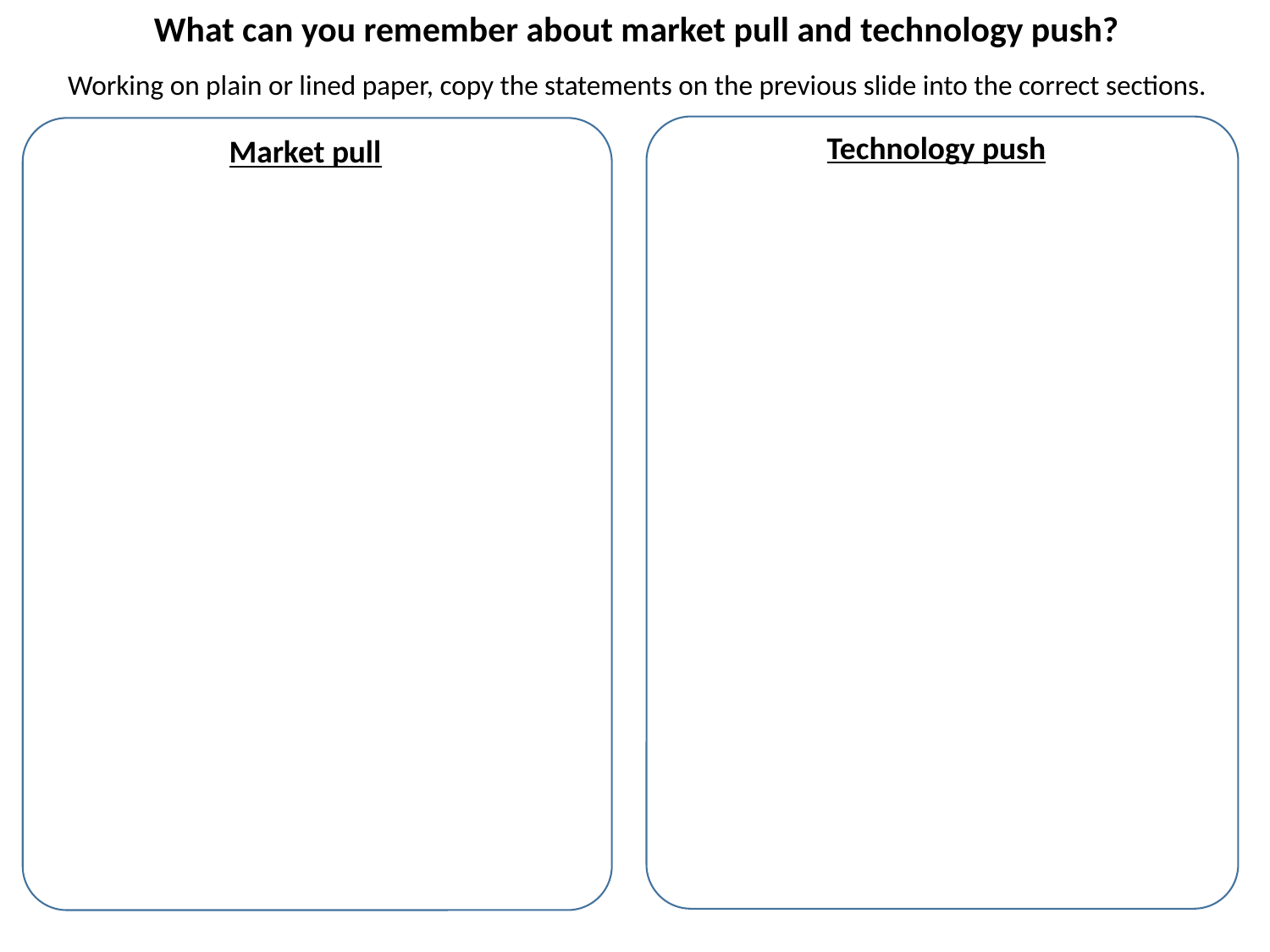

What can you remember about market pull and technology push?
Working on plain or lined paper, copy the statements on the previous slide into the correct sections.

Technology push
Market pull